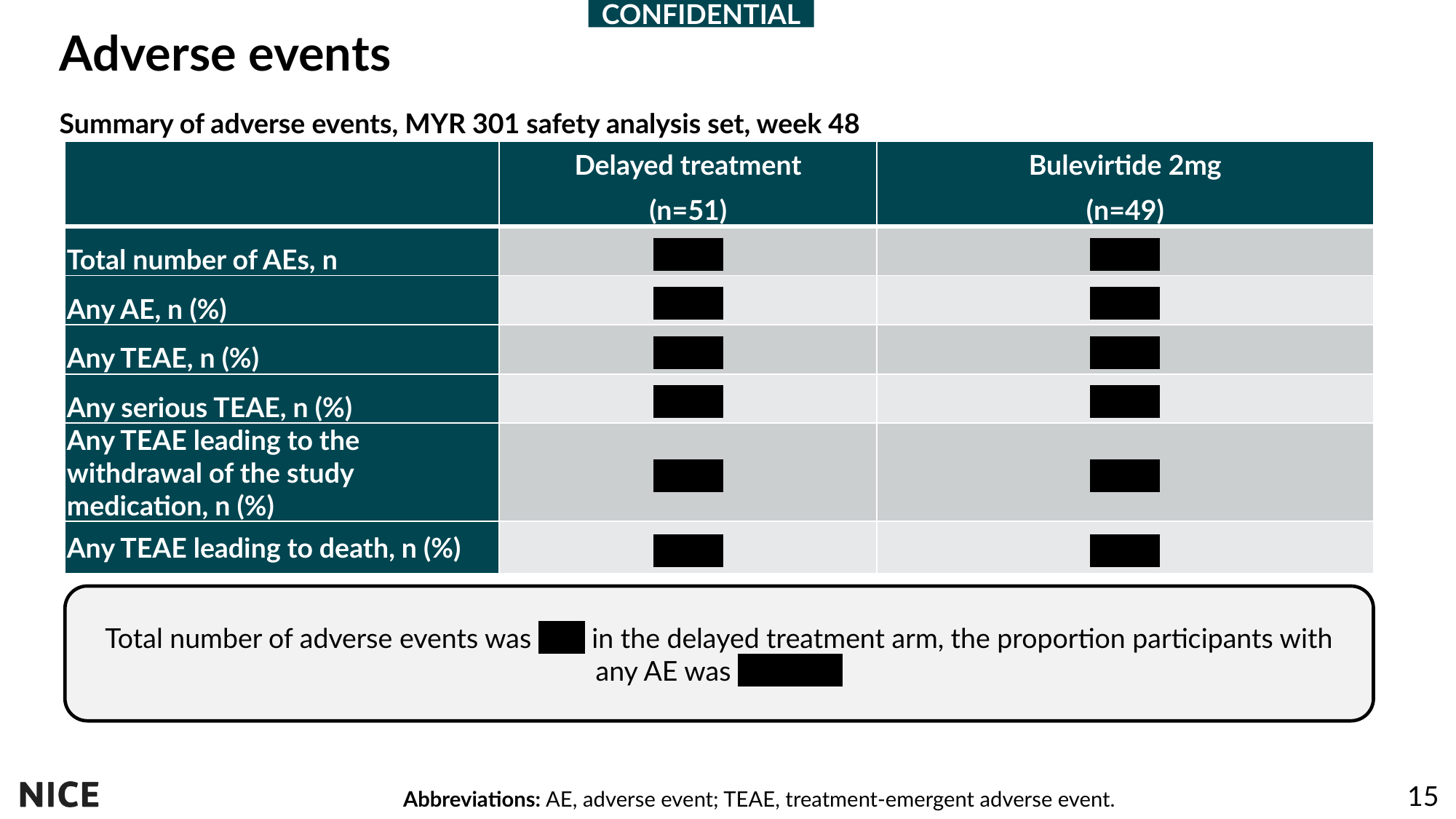

CONFIDENTIAL
# Adverse events
Summary of adverse events, MYR 301 safety analysis set, week 48
|  | Delayed treatment (n=51) | Bulevirtide 2mg (n=49) |
| --- | --- | --- |
| Total number of AEs, n | \*\*\*\*\*\* | \*\*\*\*\*\* |
| Any AE, n (%) | \*\*\*\*\*\* | \*\*\*\*\*\* |
| Any TEAE, n (%) | \*\*\*\*\*\* | \*\*\*\*\*\* |
| Any serious TEAE, n (%) | \*\*\*\*\*\* | \*\*\*\*\*\* |
| Any TEAE leading to the withdrawal of the study medication, n (%) | \*\*\*\*\*\* | \*\*\*\*\*\* |
| Any TEAE leading to death, n (%) | \*\*\*\*\*\* | \*\*\*\*\*\* |
Total number of adverse events was **** in the delayed treatment arm, the proportion participants with any AE was *********
Abbreviations: AE, adverse event; TEAE, treatment-emergent adverse event.